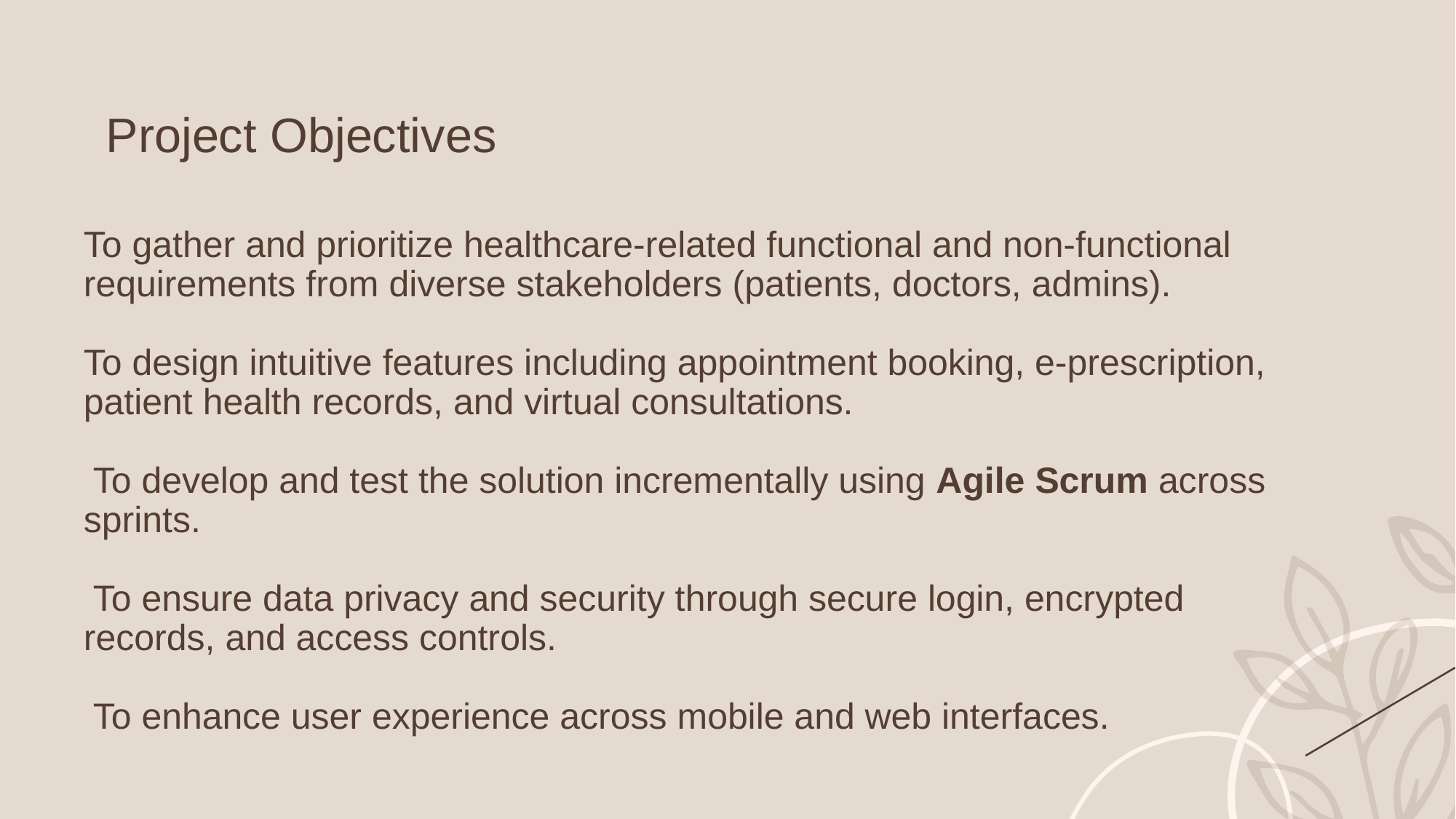

Project Objectives
To gather and prioritize healthcare-related functional and non-functional requirements from diverse stakeholders (patients, doctors, admins).
To design intuitive features including appointment booking, e-prescription, patient health records, and virtual consultations.
 To develop and test the solution incrementally using Agile Scrum across sprints.
 To ensure data privacy and security through secure login, encrypted records, and access controls.
 To enhance user experience across mobile and web interfaces.